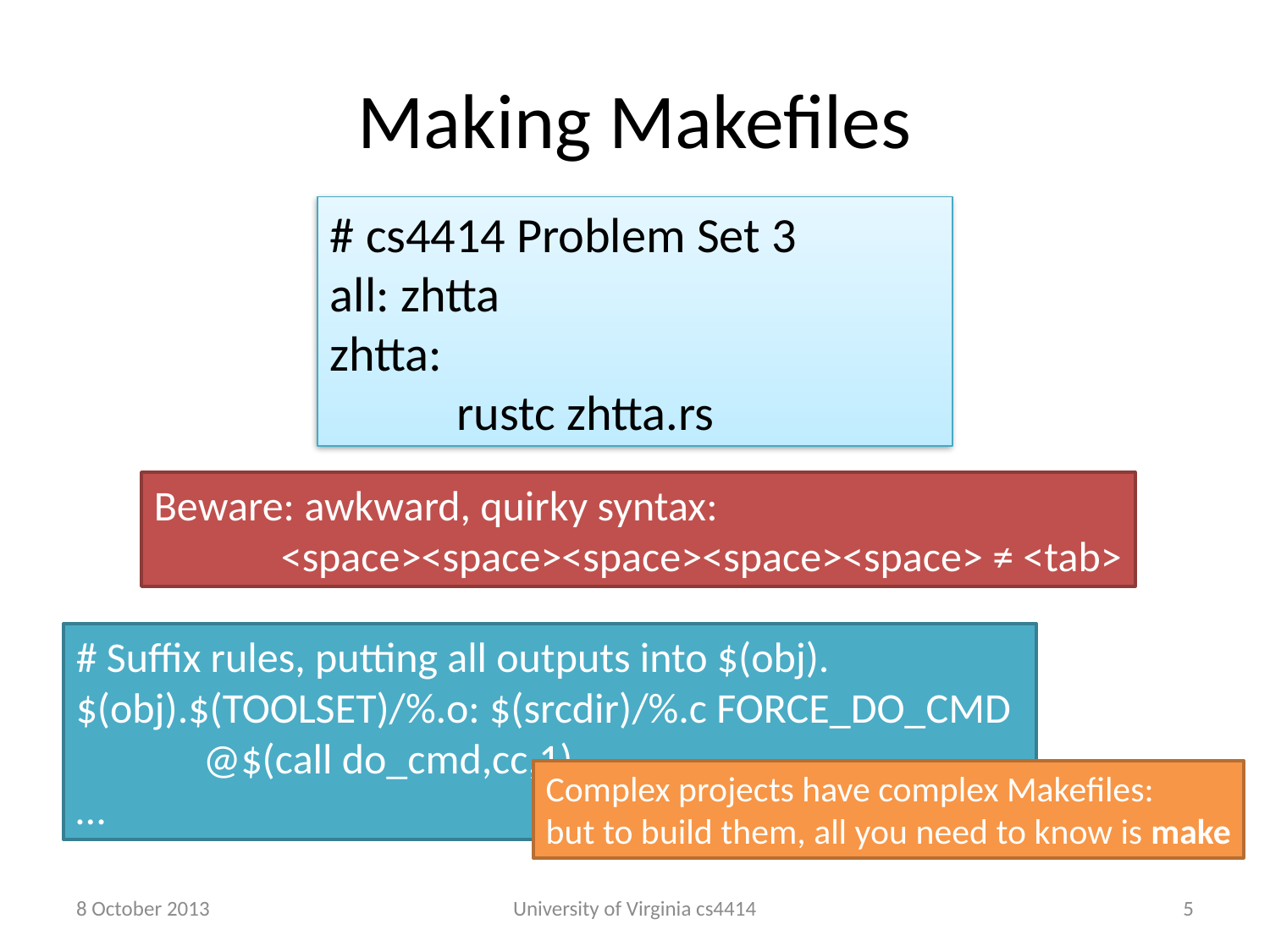

# Making Makefiles
# cs4414 Problem Set 3
all: zhtta
zhtta:
	rustc zhtta.rs
Beware: awkward, quirky syntax:
	<space><space><space><space><space> ≠ <tab>
# Suffix rules, putting all outputs into $(obj).
$(obj).$(TOOLSET)/%.o: $(srcdir)/%.c FORCE_DO_CMD
	@$(call do_cmd,cc,1)
…
Complex projects have complex Makefiles:
but to build them, all you need to know is make
8 October 2013
University of Virginia cs4414
5